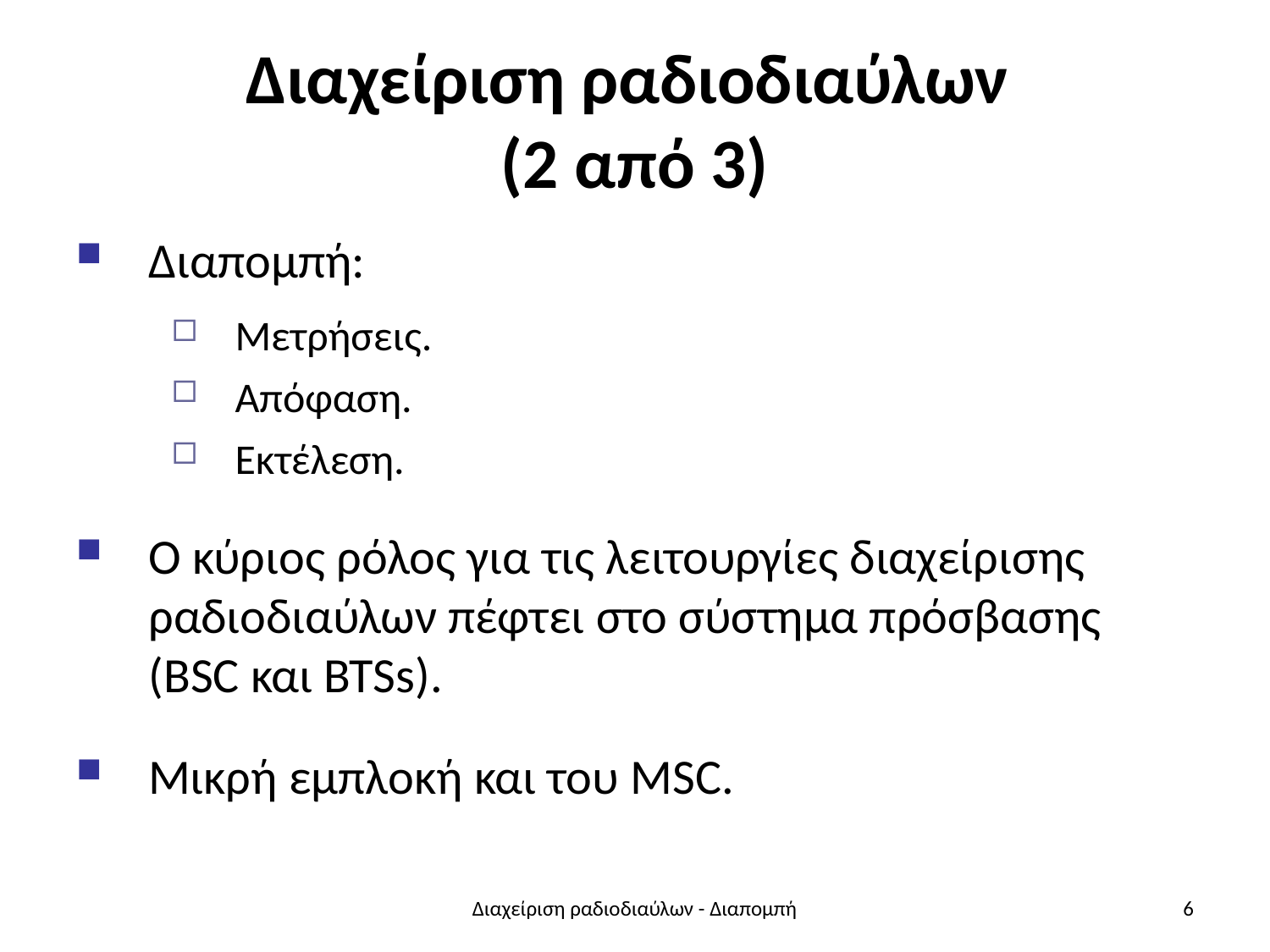

# Διαχείριση ραδιοδιαύλων (2 από 3)
Διαπομπή:
Μετρήσεις.
Απόφαση.
Εκτέλεση.
Ο κύριος ρόλος για τις λειτουργίες διαχείρισης ραδιοδιαύλων πέφτει στο σύστημα πρόσβασης (BSC και BTSs).
Μικρή εμπλοκή και του MSC.

Διαχείριση ραδιοδιαύλων - Διαπομπή
6